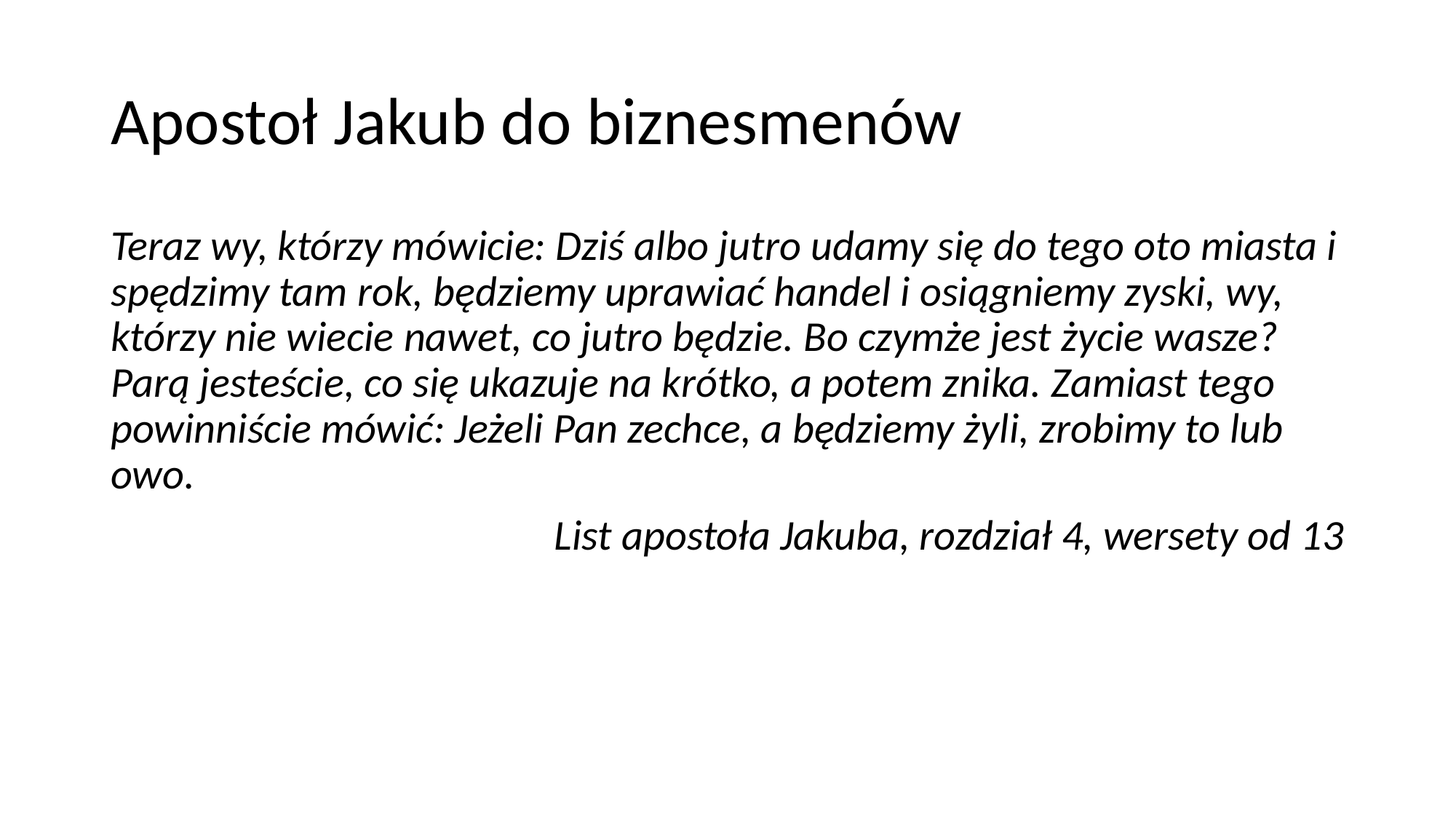

# Apostoł Jakub do biznesmenów
Teraz wy, którzy mówicie: Dziś albo jutro udamy się do tego oto miasta i spędzimy tam rok, będziemy uprawiać handel i osiągniemy zyski, wy, którzy nie wiecie nawet, co jutro będzie. Bo czymże jest życie wasze? Parą jesteście, co się ukazuje na krótko, a potem znika. Zamiast tego powinniście mówić: Jeżeli Pan zechce, a będziemy żyli, zrobimy to lub owo.
List apostoła Jakuba, rozdział 4, wersety od 13